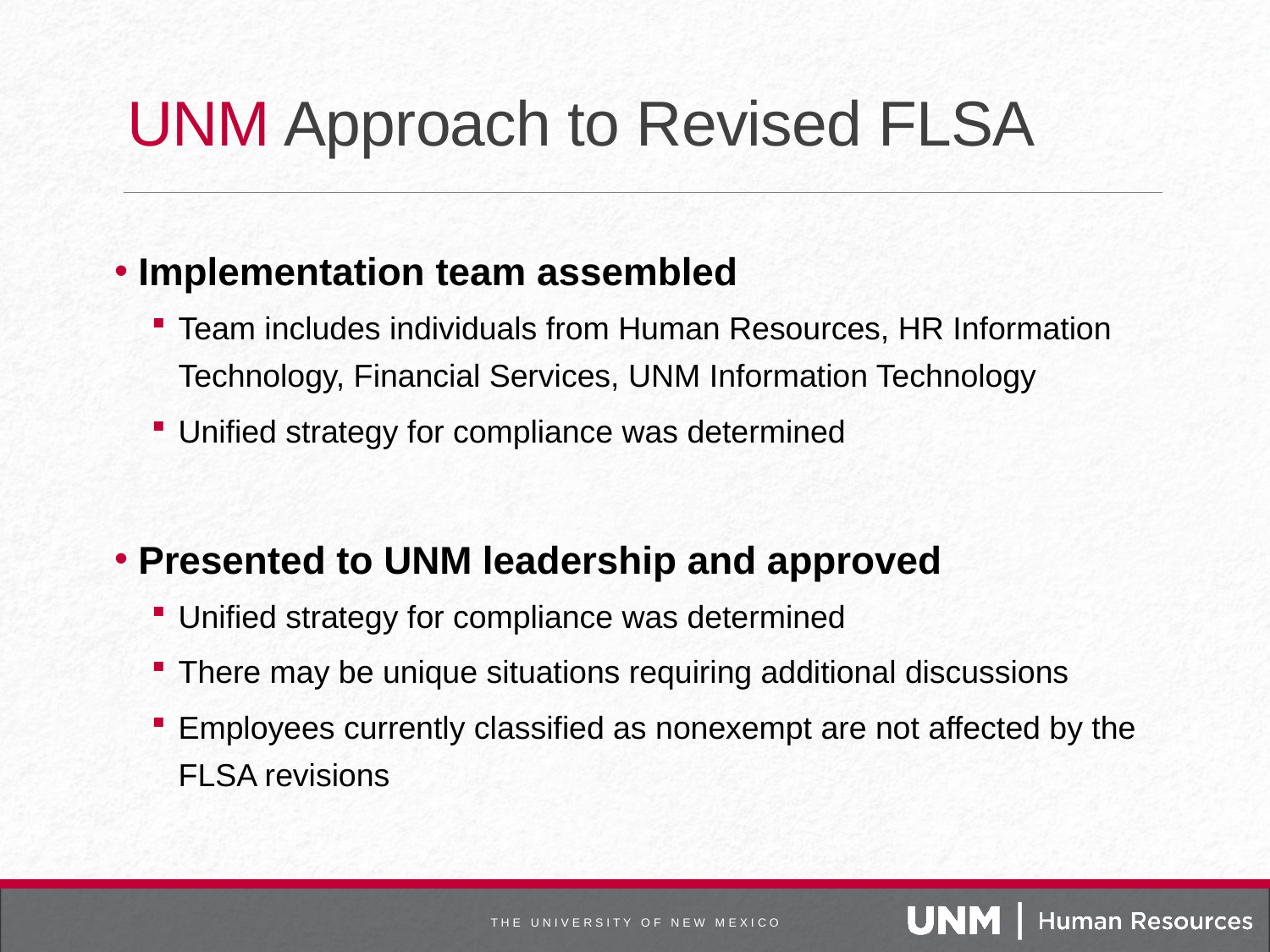

# UNM Approach to Revised FLSA
Implementation team assembled
Team includes individuals from Human Resources, HR Information Technology, Financial Services, UNM Information Technology
Unified strategy for compliance was determined

Presented to UNM leadership and approved
Unified strategy for compliance was determined
There may be unique situations requiring additional discussions
Employees currently classified as nonexempt are not affected by the FLSA revisions
T H E   U N I V E R S I T Y   O F   N E W   M E X I C O